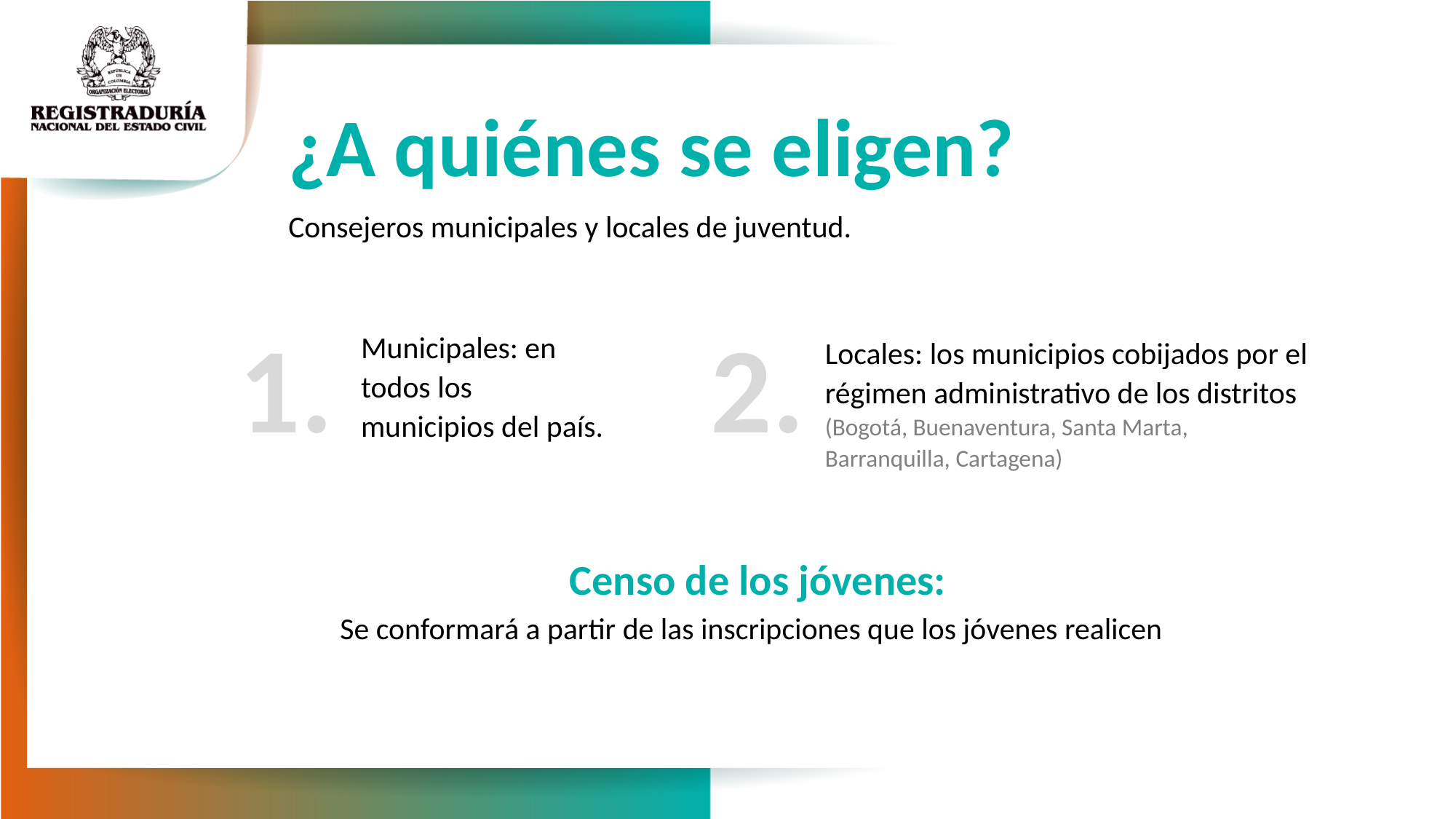

¿A quiénes se eligen?
Consejeros municipales y locales de juventud.
1.
2.
Municipales: en todos los municipios del país.
Locales: los municipios cobijados por el régimen administrativo de los distritos (Bogotá, Buenaventura, Santa Marta, Barranquilla, Cartagena)
Censo de los jóvenes:
Se conformará a partir de las inscripciones que los jóvenes realicen